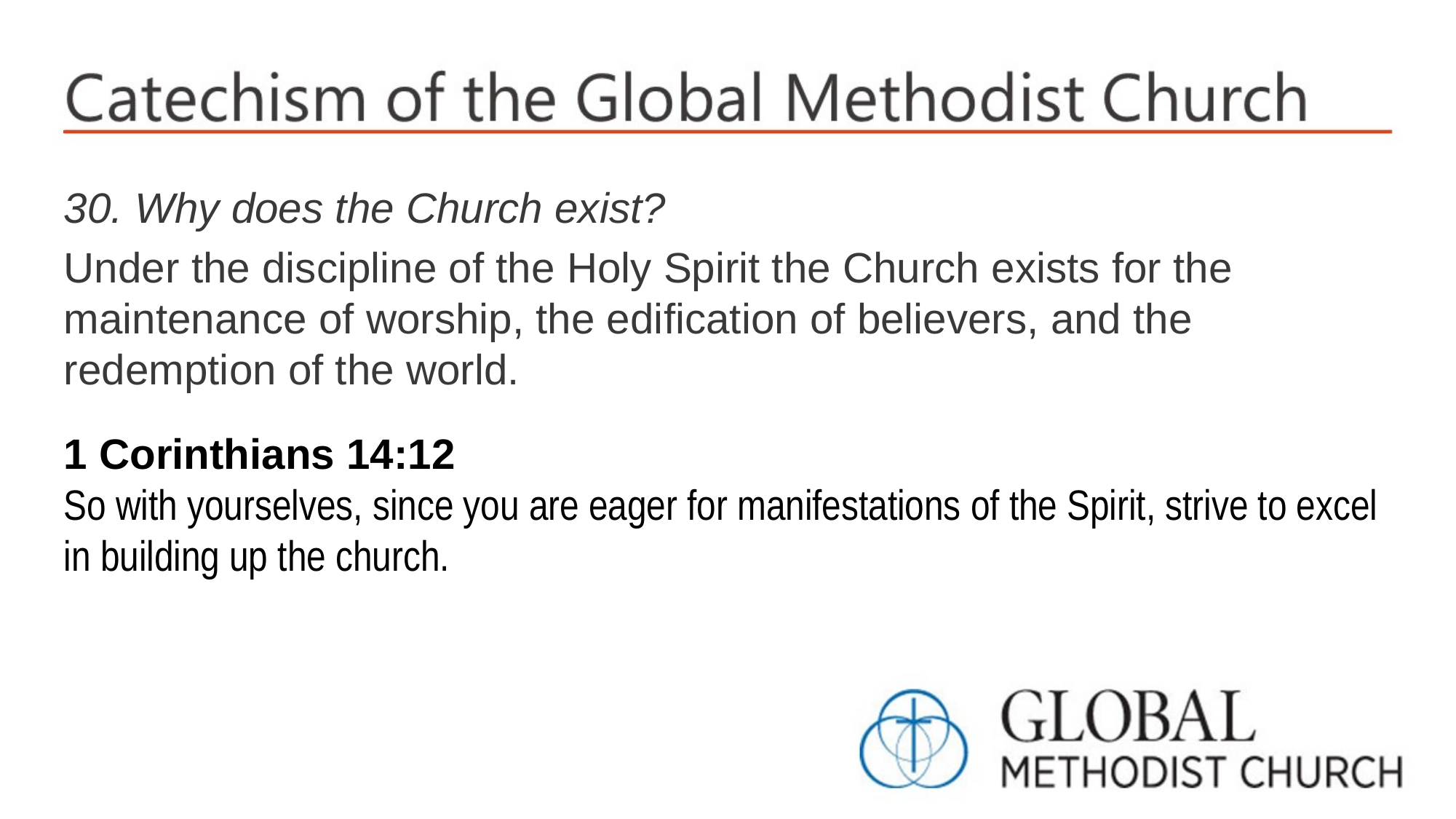

30. Why does the Church exist?
Under the discipline of the Holy Spirit the Church exists for the maintenance of worship, the edification of believers, and the redemption of the world.
1 Corinthians 14:12
So with yourselves, since you are eager for manifestations of the Spirit, strive to excel in building up the church.